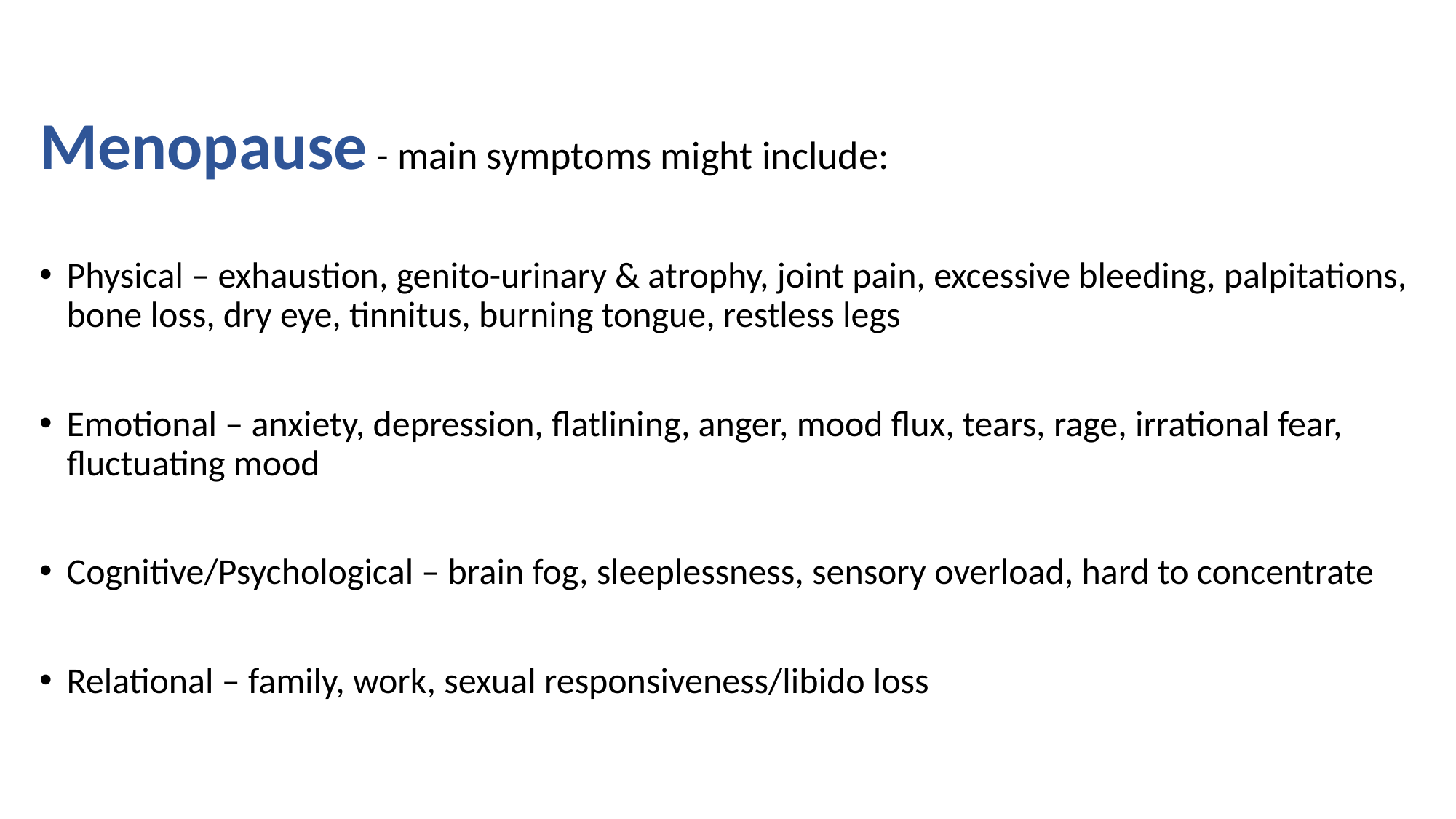

Menopause - main symptoms might include:

Physical – exhaustion, genito-urinary & atrophy, joint pain, excessive bleeding, palpitations, bone loss, dry eye, tinnitus, burning tongue, restless legs

Emotional – anxiety, depression, flatlining, anger, mood flux, tears, rage, irrational fear, fluctuating mood

Cognitive/Psychological – brain fog, sleeplessness, sensory overload, hard to concentrate

Relational – family, work, sexual responsiveness/libido loss